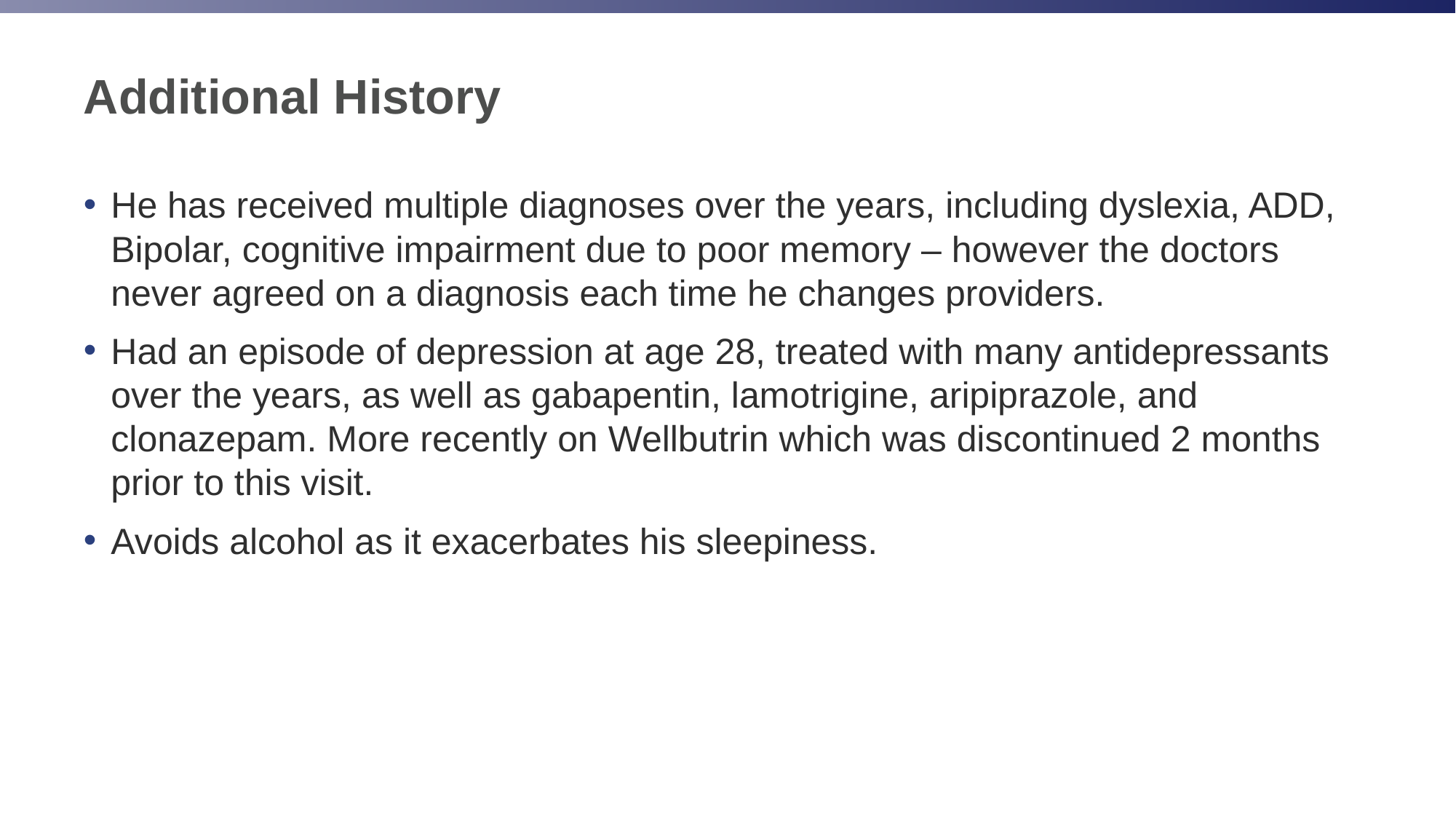

# Additional History
He has received multiple diagnoses over the years, including dyslexia, ADD, Bipolar, cognitive impairment due to poor memory – however the doctors never agreed on a diagnosis each time he changes providers.
Had an episode of depression at age 28, treated with many antidepressants over the years, as well as gabapentin, lamotrigine, aripiprazole, and clonazepam. More recently on Wellbutrin which was discontinued 2 months prior to this visit.
Avoids alcohol as it exacerbates his sleepiness.